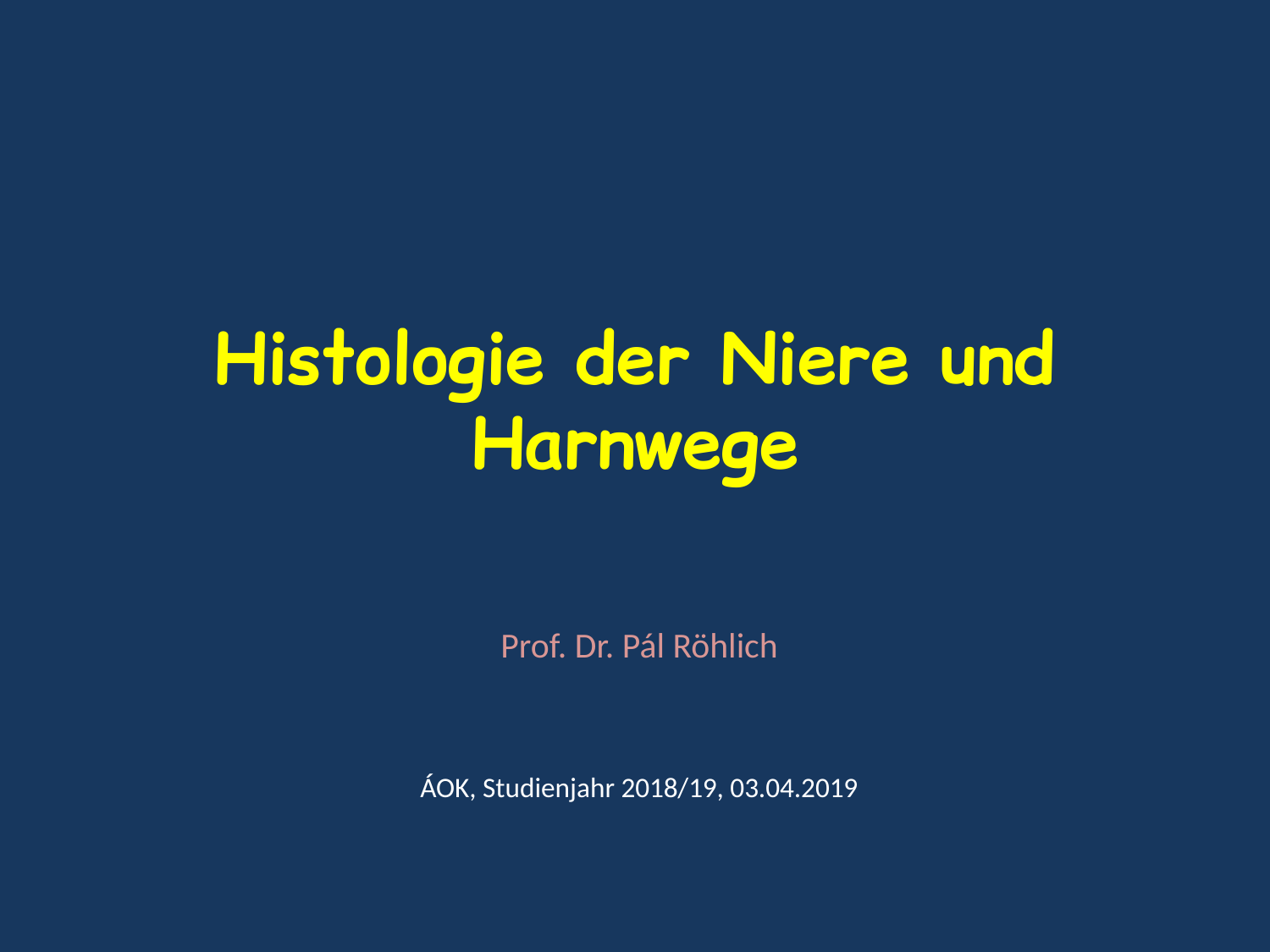

# Histologie der Niere und Harnwege
Prof. Dr. Pál Röhlich

ÁOK, Studienjahr 2018/19, 03.04.2019